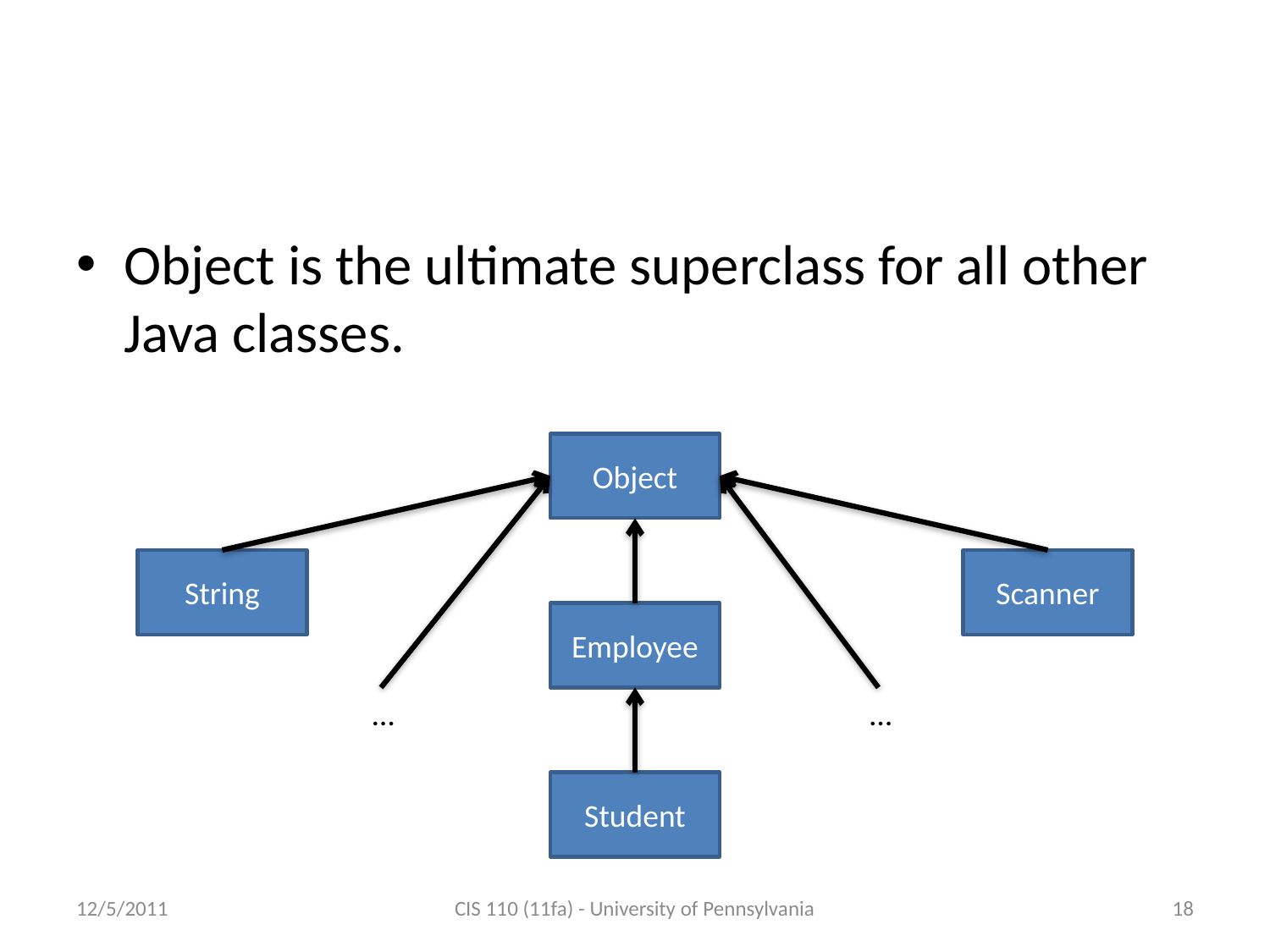

# The Object class
Object is the ultimate superclass for all other Java classes.
Object
String
Scanner
Employee
…
…
Student
12/5/2011
CIS 110 (11fa) - University of Pennsylvania
18